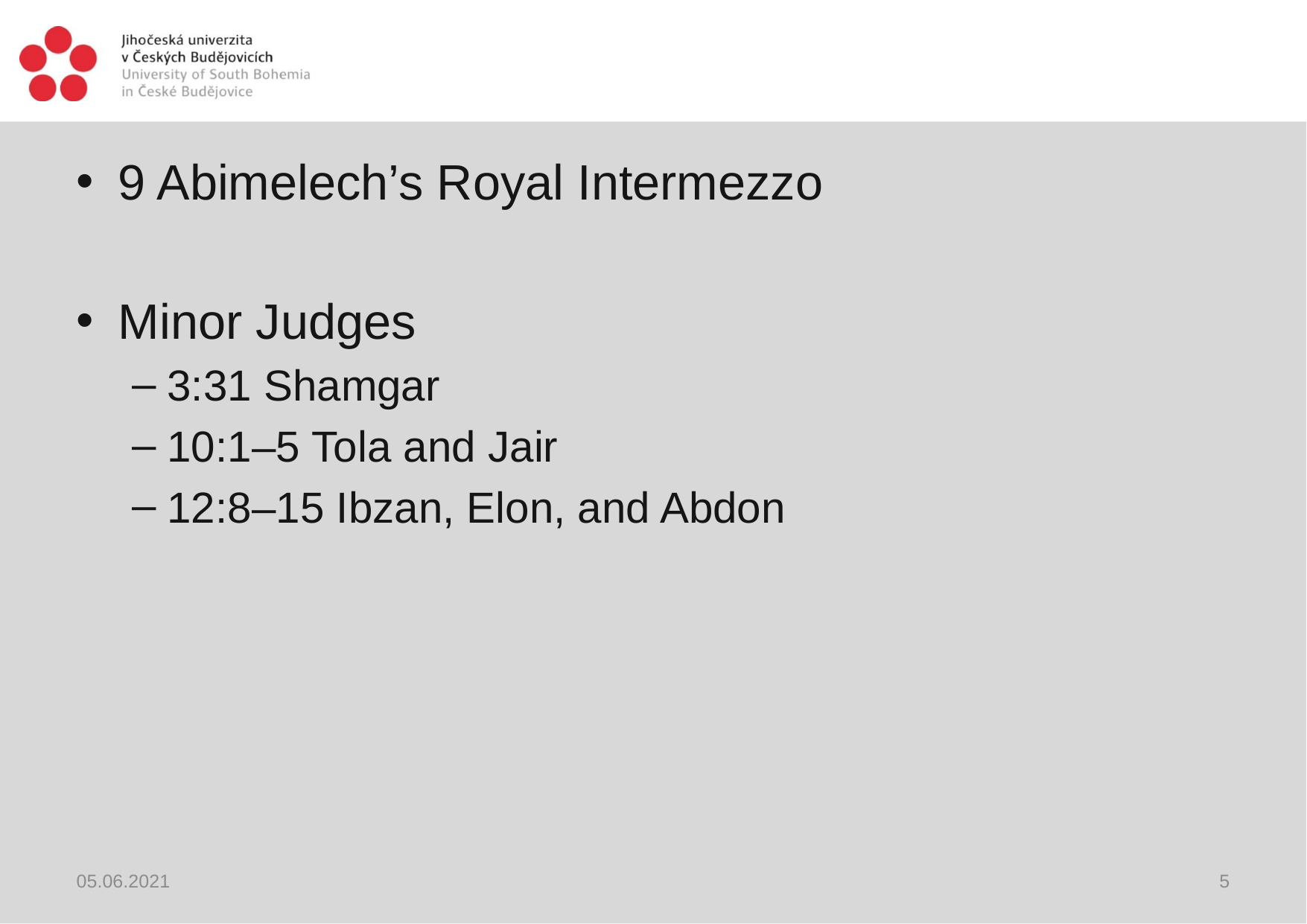

#
9 Abimelech’s Royal Intermezzo

Minor Judges
3:31 Shamgar
10:1–5 Tola and Jair
12:8–15 Ibzan, Elon, and Abdon

05.06.2021
5